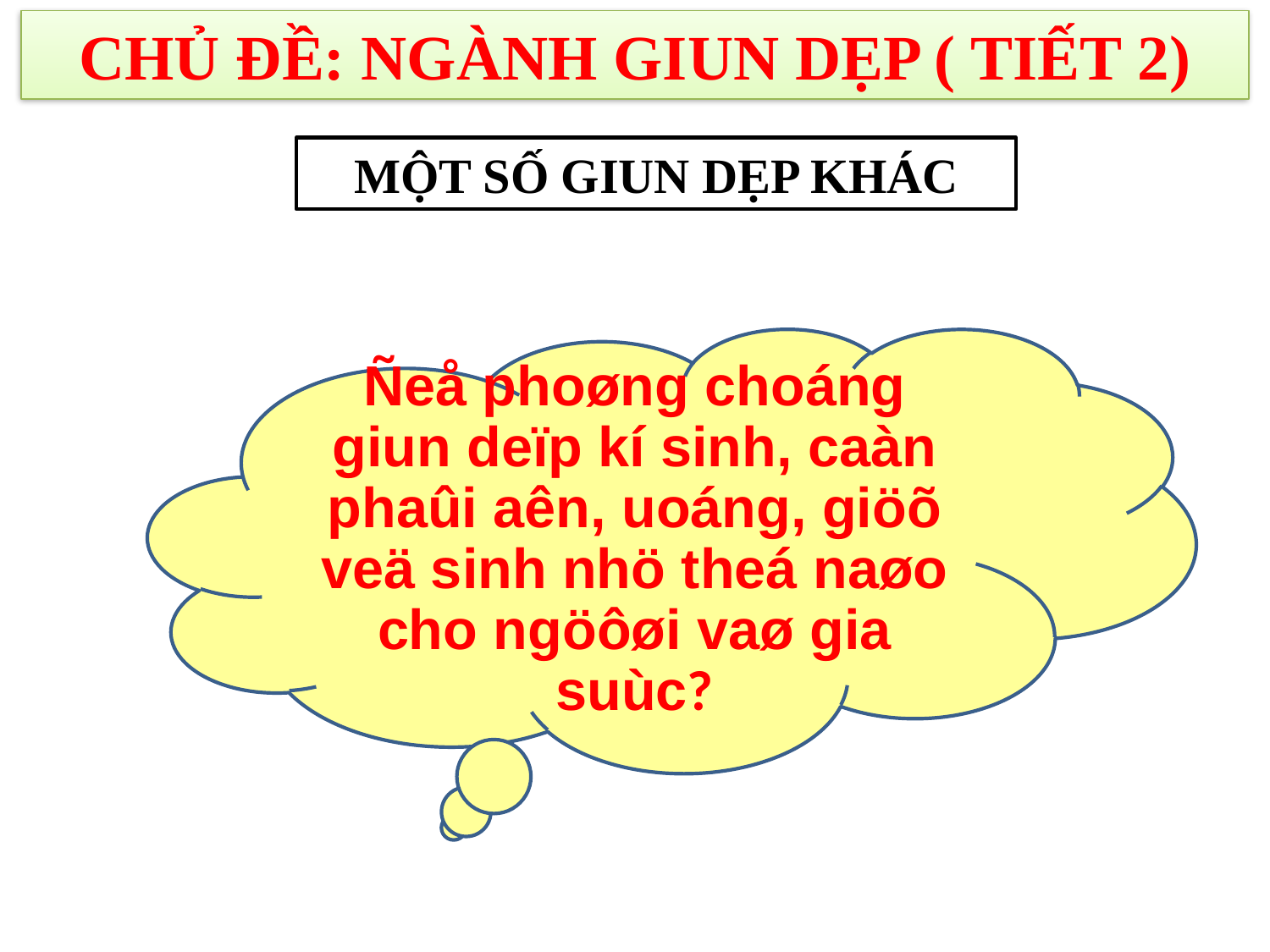

CHỦ ĐỀ: NGÀNH GIUN DẸP ( TIẾT 2)
MỘT SỐ GIUN DẸP KHÁC
Ñeå phoøng choáng giun deïp kí sinh, caàn phaûi aên, uoáng, giöõ veä sinh nhö theá naøo cho ngöôøi vaø gia suùc?